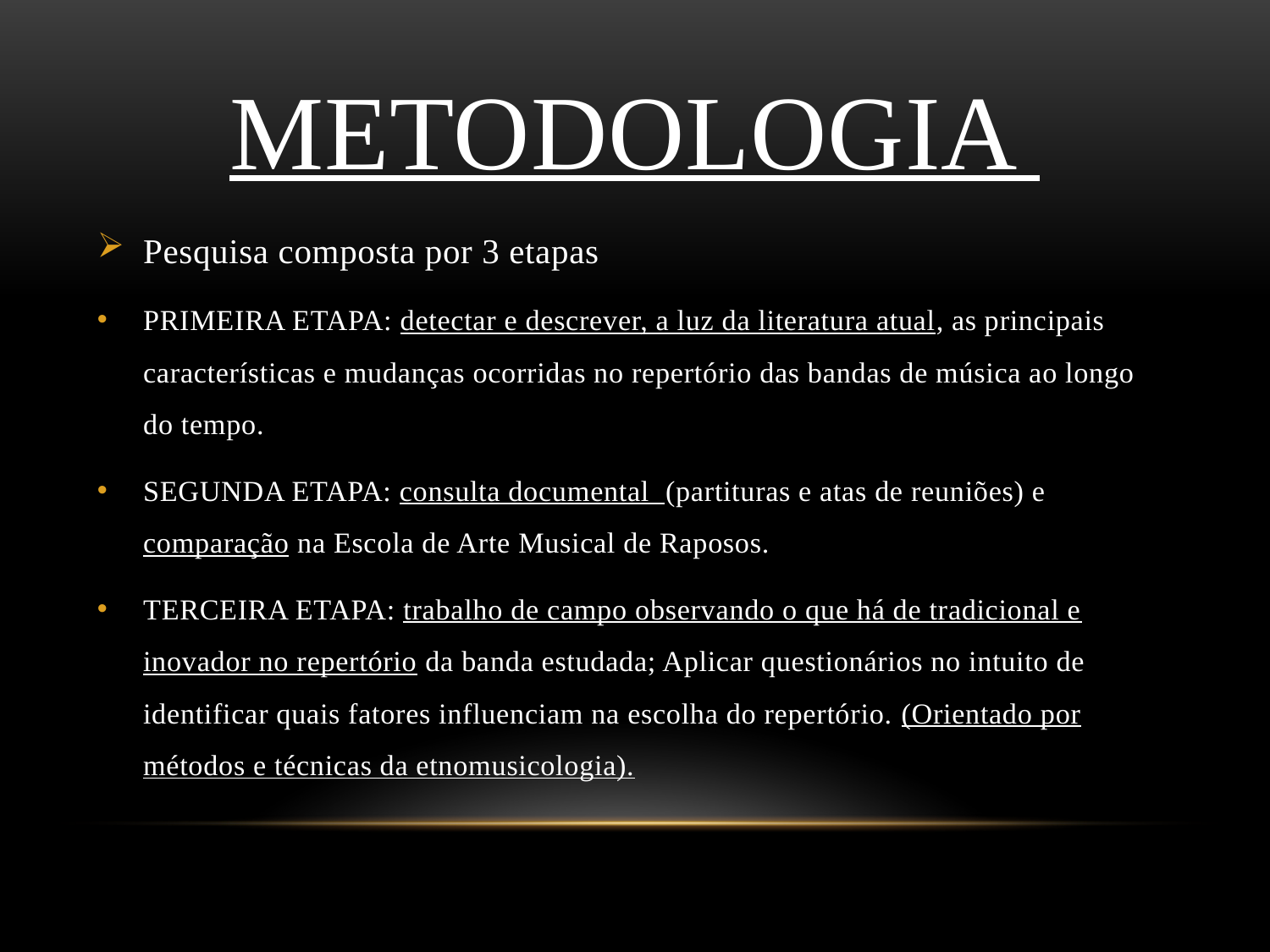

# METODOLOGIA
Pesquisa composta por 3 etapas
PRIMEIRA ETAPA: detectar e descrever, a luz da literatura atual, as principais características e mudanças ocorridas no repertório das bandas de música ao longo do tempo.
SEGUNDA ETAPA: consulta documental  (partituras e atas de reuniões) e comparação na Escola de Arte Musical de Raposos.
TERCEIRA ETAPA: trabalho de campo observando o que há de tradicional e inovador no repertório da banda estudada; Aplicar questionários no intuito de identificar quais fatores influenciam na escolha do repertório. (Orientado por métodos e técnicas da etnomusicologia).